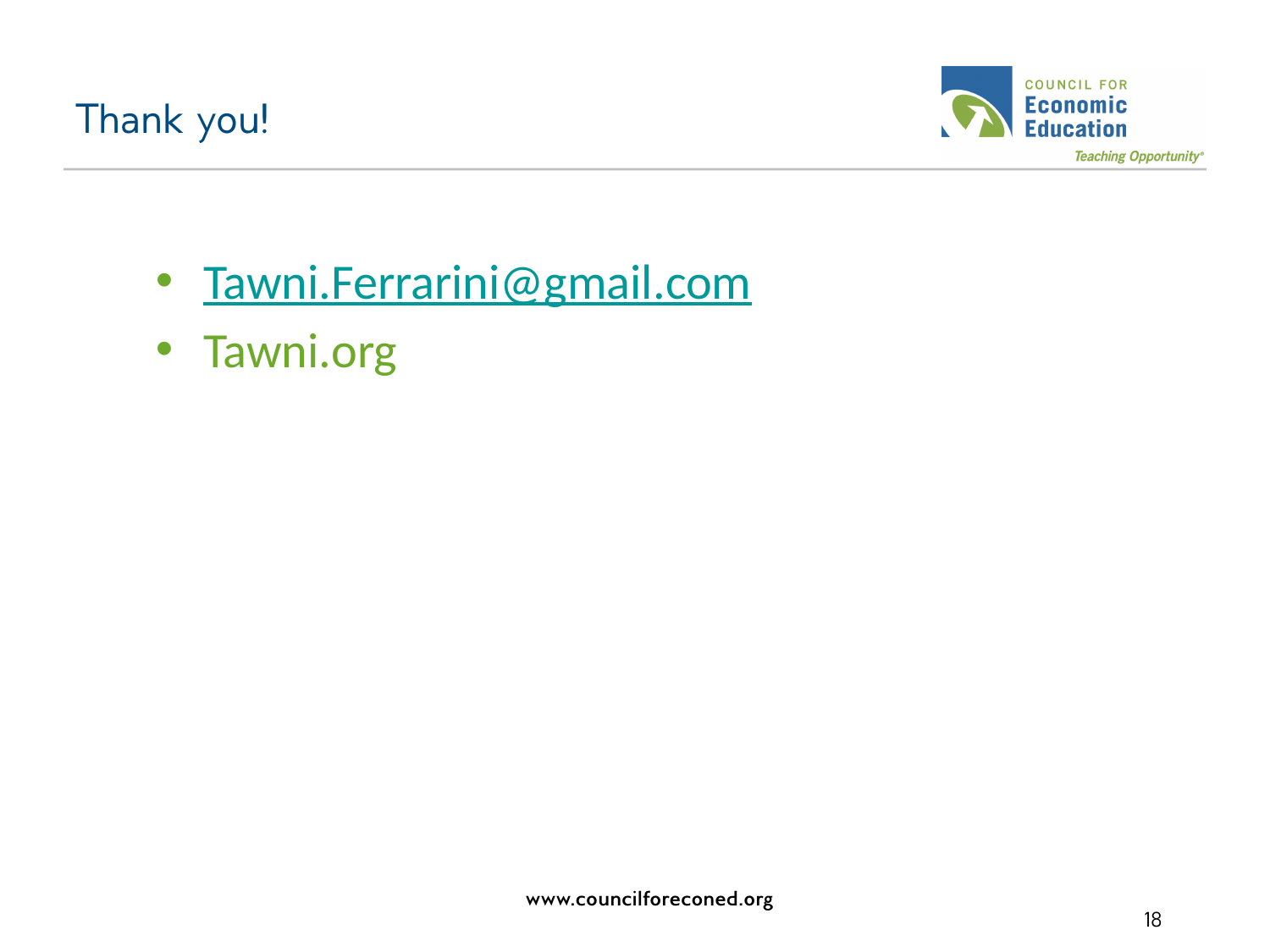

# Thank you!
Tawni.Ferrarini@gmail.com
Tawni.org
www.councilforeconed.org
18